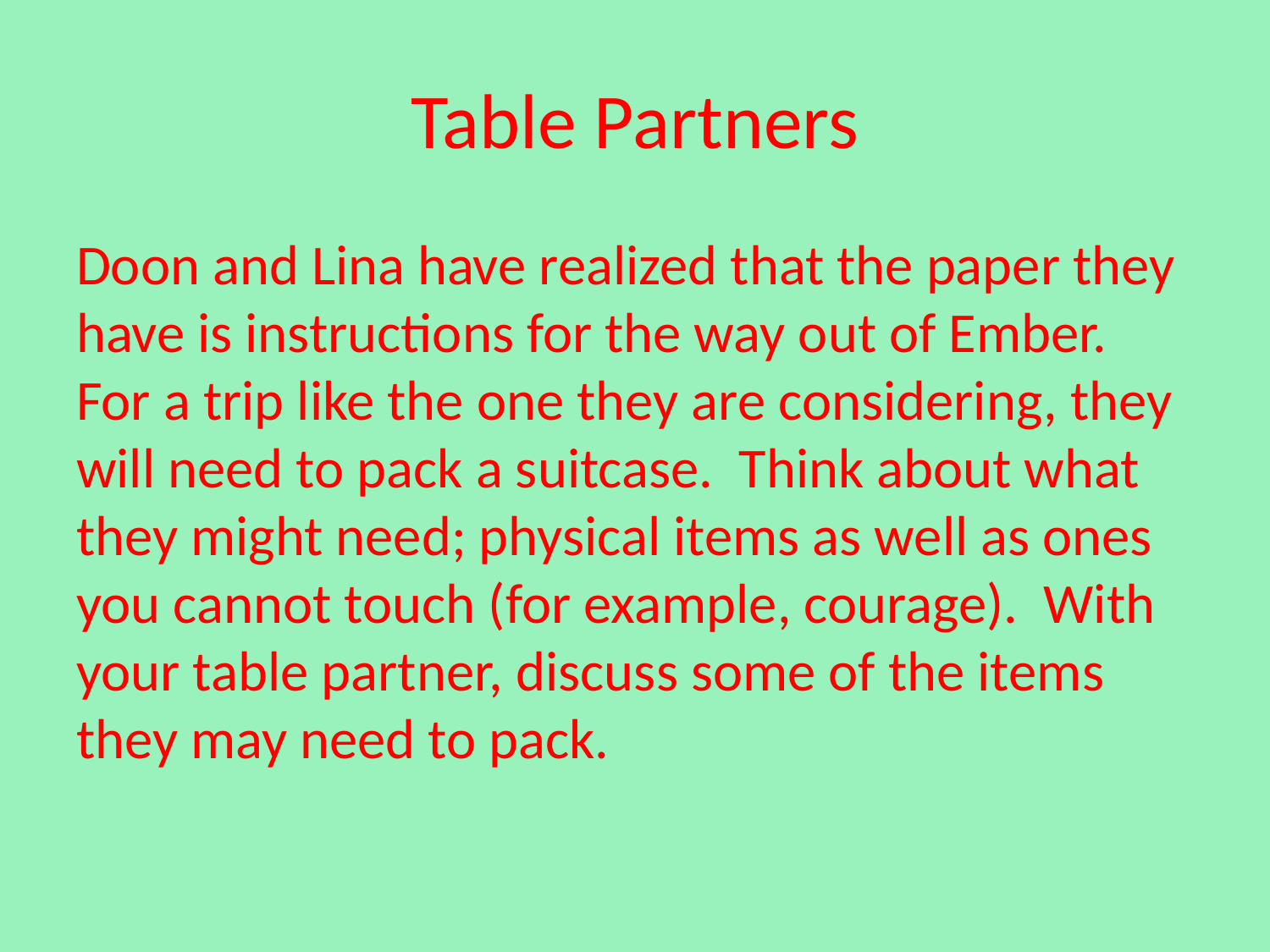

# Table Partners
Doon and Lina have realized that the paper they have is instructions for the way out of Ember.  For a trip like the one they are considering, they will need to pack a suitcase.  Think about what they might need; physical items as well as ones you cannot touch (for example, courage).  With your table partner, discuss some of the items they may need to pack.